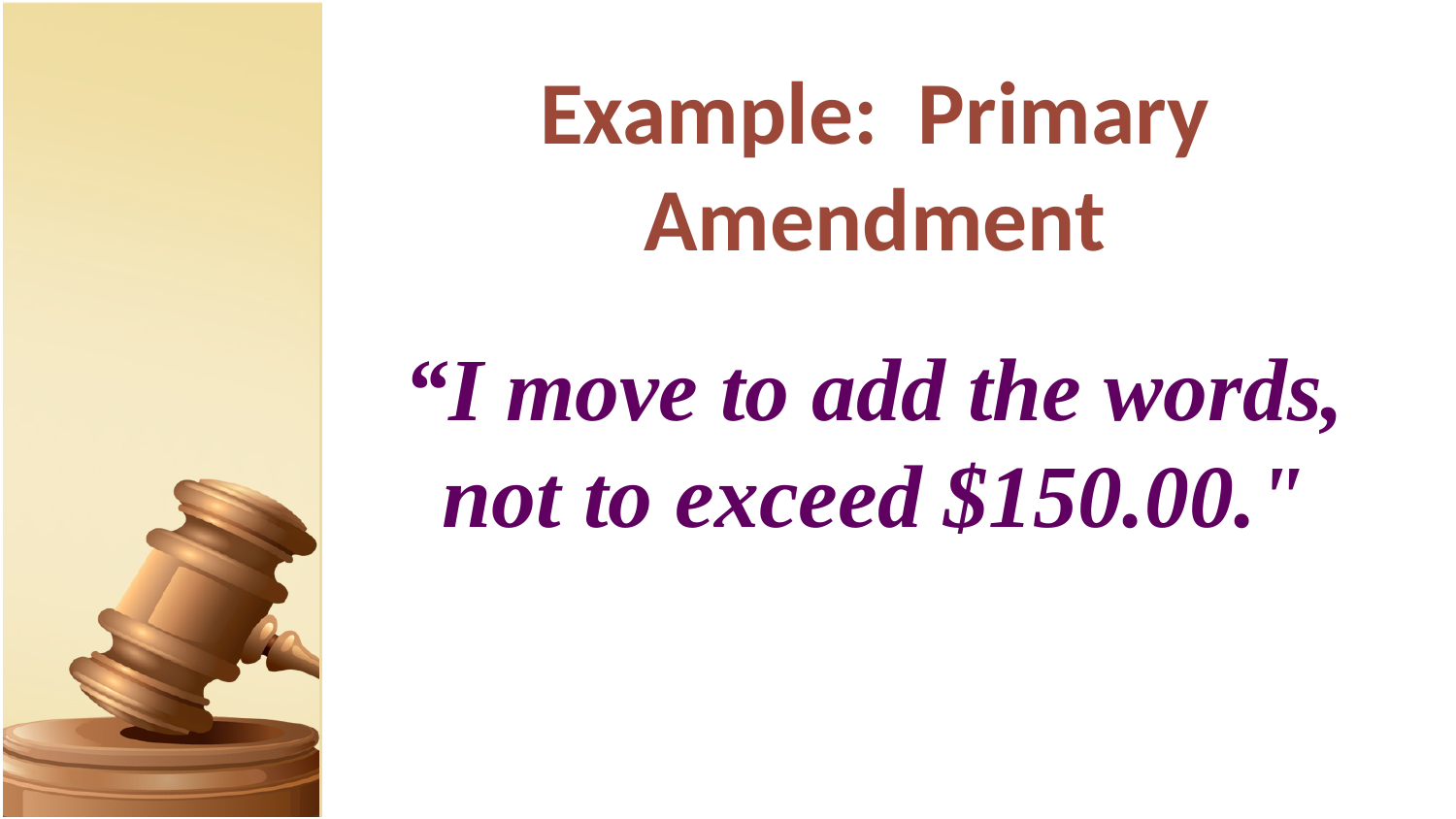

# Example:  Primary Amendment
“I move to add the words, not to exceed $150.00."